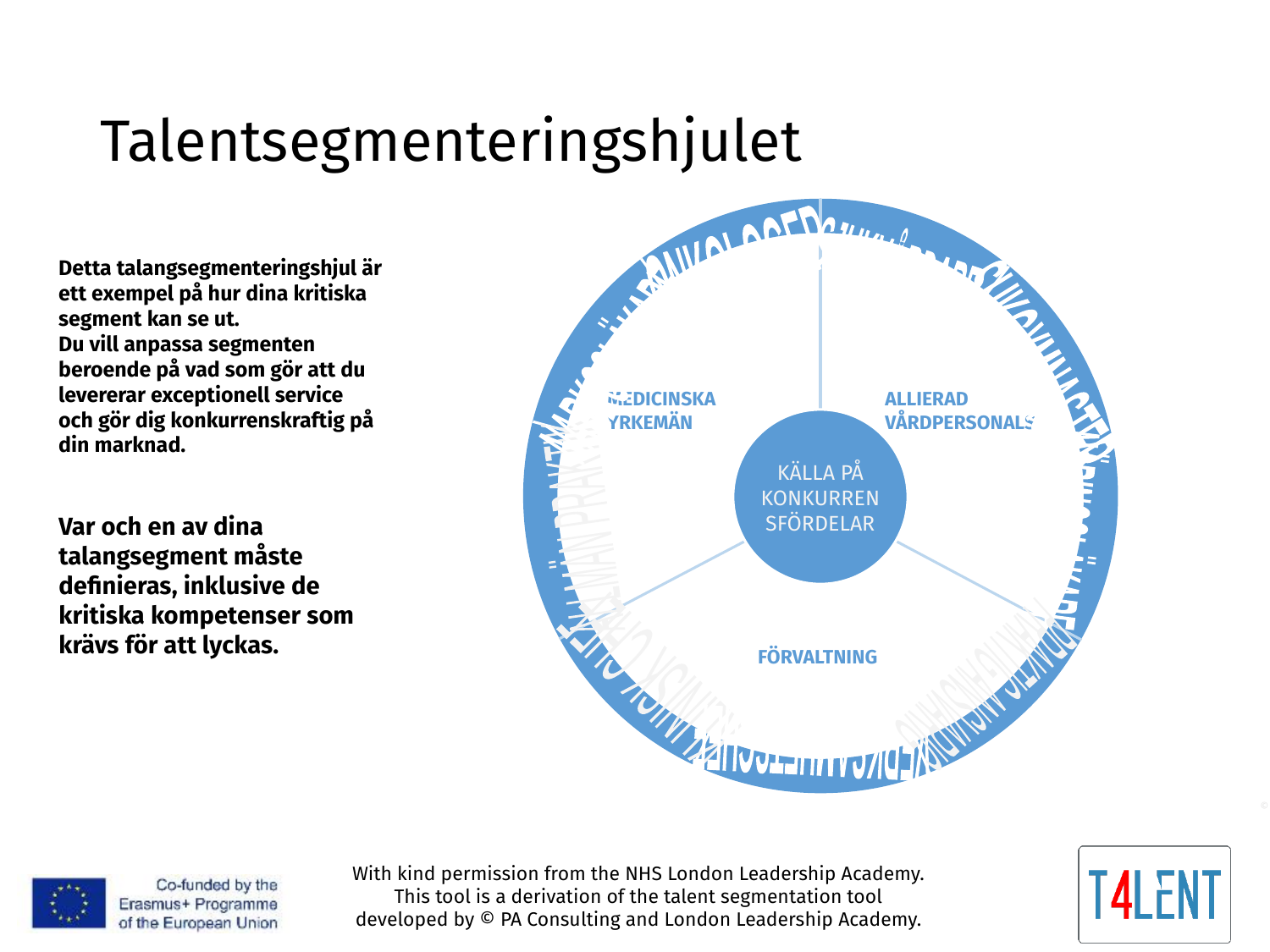

# Talentsegmenteringshjulet

SJUKVÅRDARE
ONKOLOGER
NARKOSLÄKARE
SUKGYMNASTER
ALLIERAD VÅRDPERSONALS
MEDICINSKA YRKEMÄN
KÄLLA PÅ KONKURRENSFÖRDELAR
ALLMÄN PRAKTIK
NÄRINGSLÄKARE
FÖRVALTNING
KLINISK CHEF
PRAKTIG ANSVARIG
VERKSAMHETSCHEF
© PA Knowledge Limited 2017
Detta talangsegmenteringshjul är ett exempel på hur dina kritiska segment kan se ut.
Du vill anpassa segmenten beroende på vad som gör att du levererar exceptionell service och gör dig konkurrenskraftig på din marknad.
Var och en av dina talangsegment måste definieras, inklusive de kritiska kompetenser som krävs för att lyckas.

With kind permission from the NHS London Leadership Academy. This tool is a derivation of the talent segmentation tool developed by © PA Consulting and London Leadership Academy.